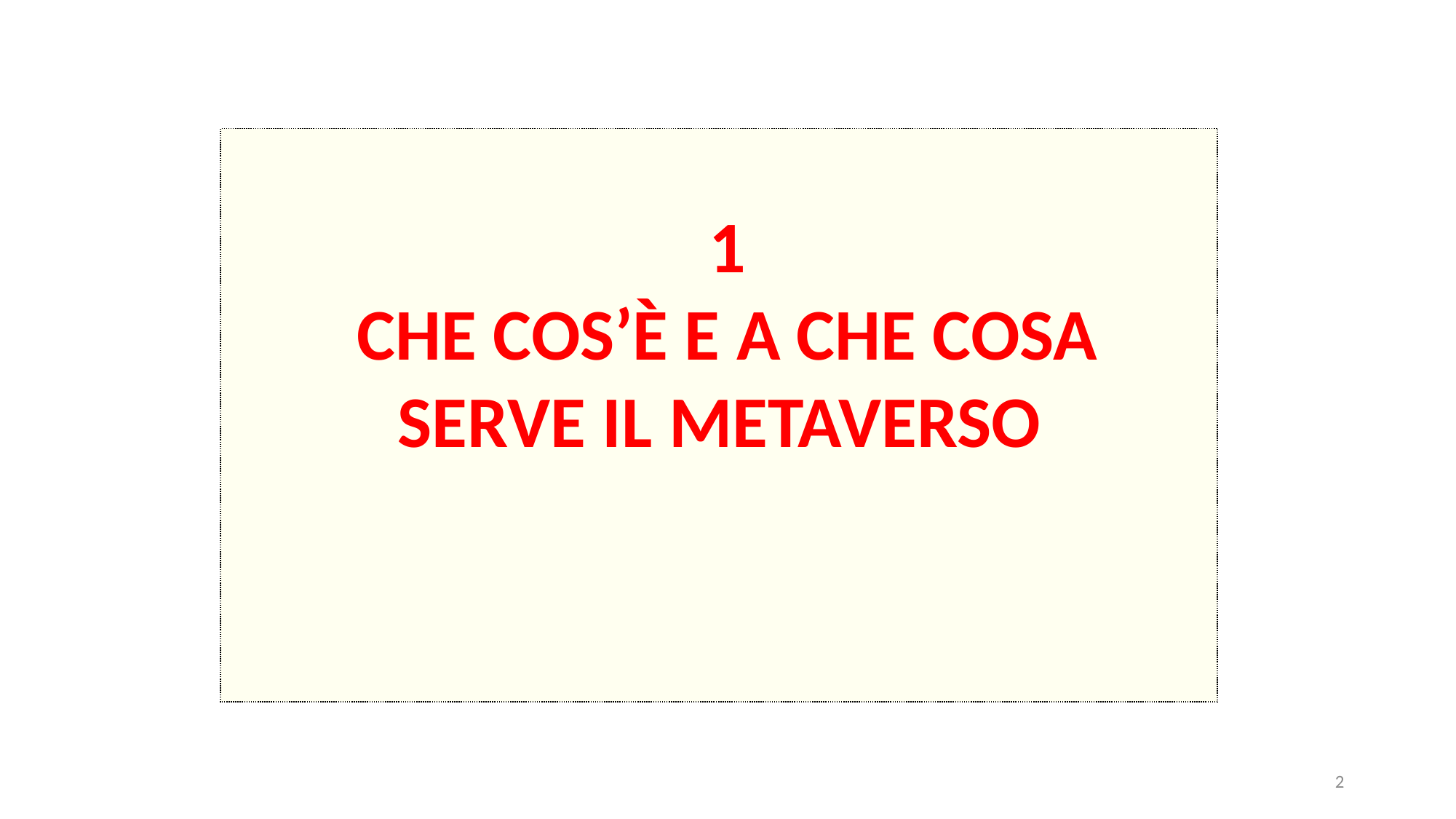

1
Che cos’è e a che cosa serve IL METAVERSO

2